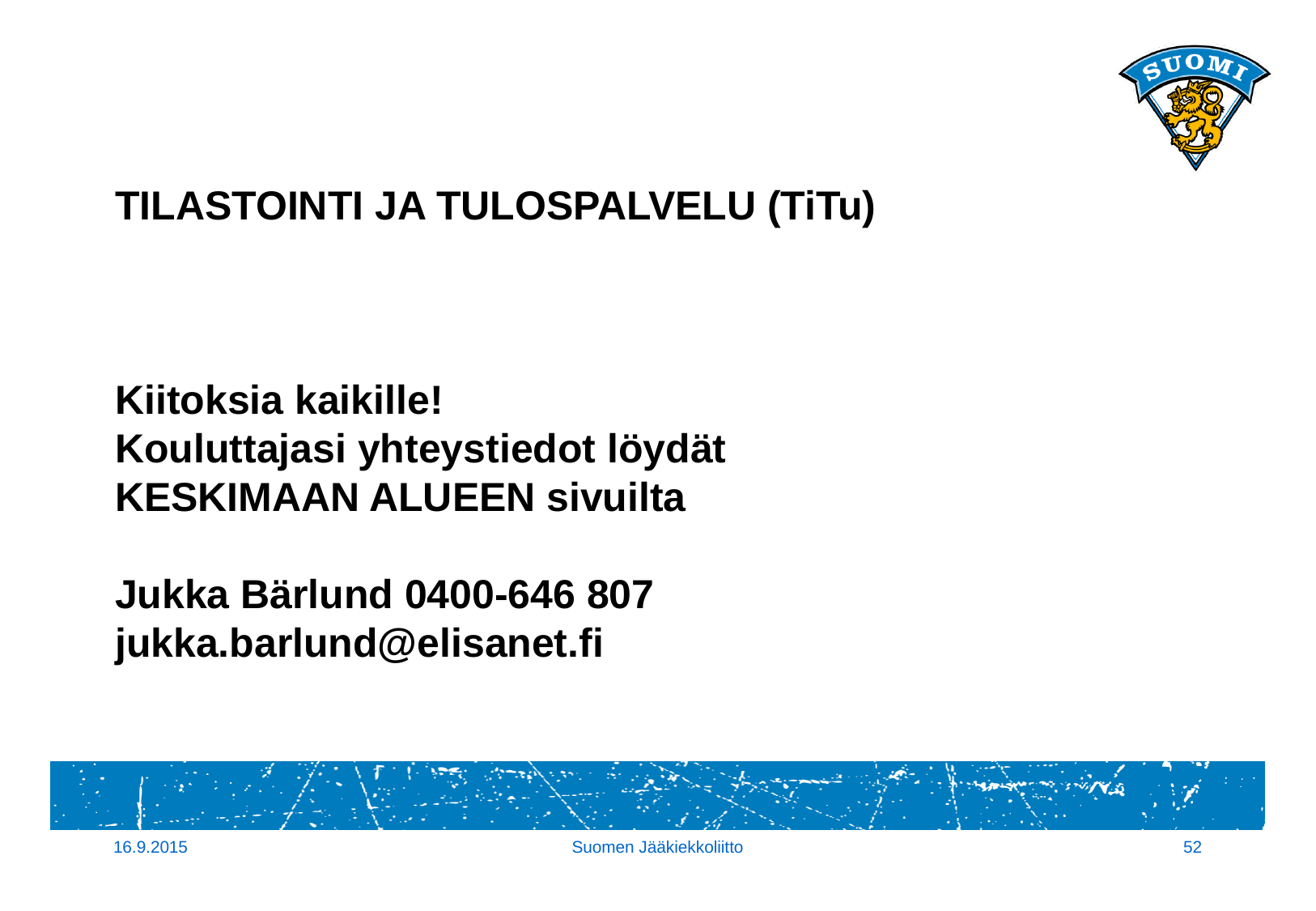

# TILASTOINTI JA TULOSPALVELU (TiTu) Kiitoksia kaikille! Kouluttajasi yhteystiedot löydät KESKIMAAN ALUEEN sivuilta Jukka Bärlund 0400-646 807 jukka.barlund@elisanet.fi
16.9.2015
Suomen Jääkiekkoliitto
52